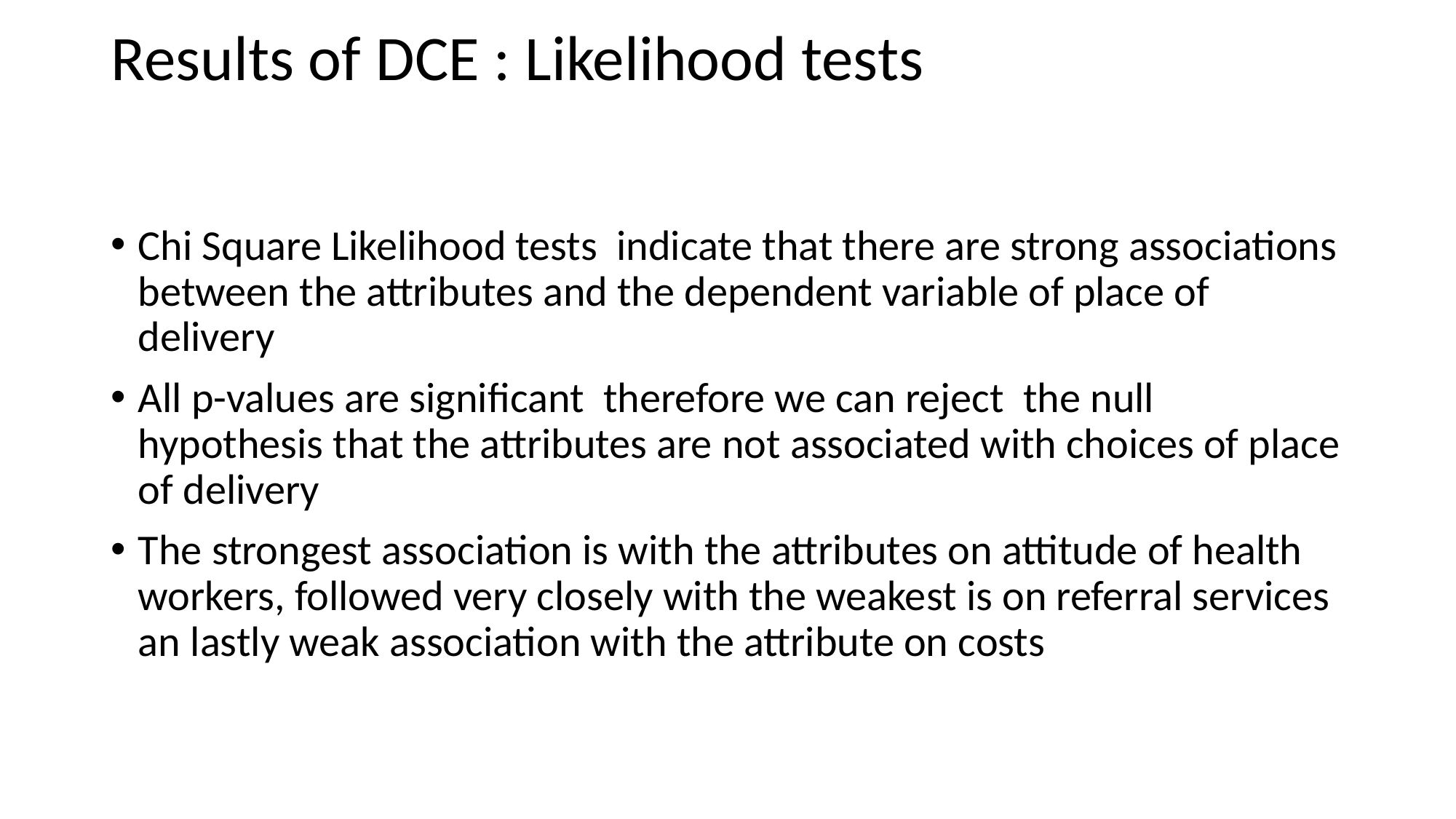

# Results of DCE : Likelihood tests
Chi Square Likelihood tests  indicate that there are strong associations between the attributes and the dependent variable of place of delivery
All p-values are significant  therefore we can reject  the null hypothesis that the attributes are not associated with choices of place of delivery
The strongest association is with the attributes on attitude of health workers, followed very closely with the weakest is on referral services an lastly weak association with the attribute on costs